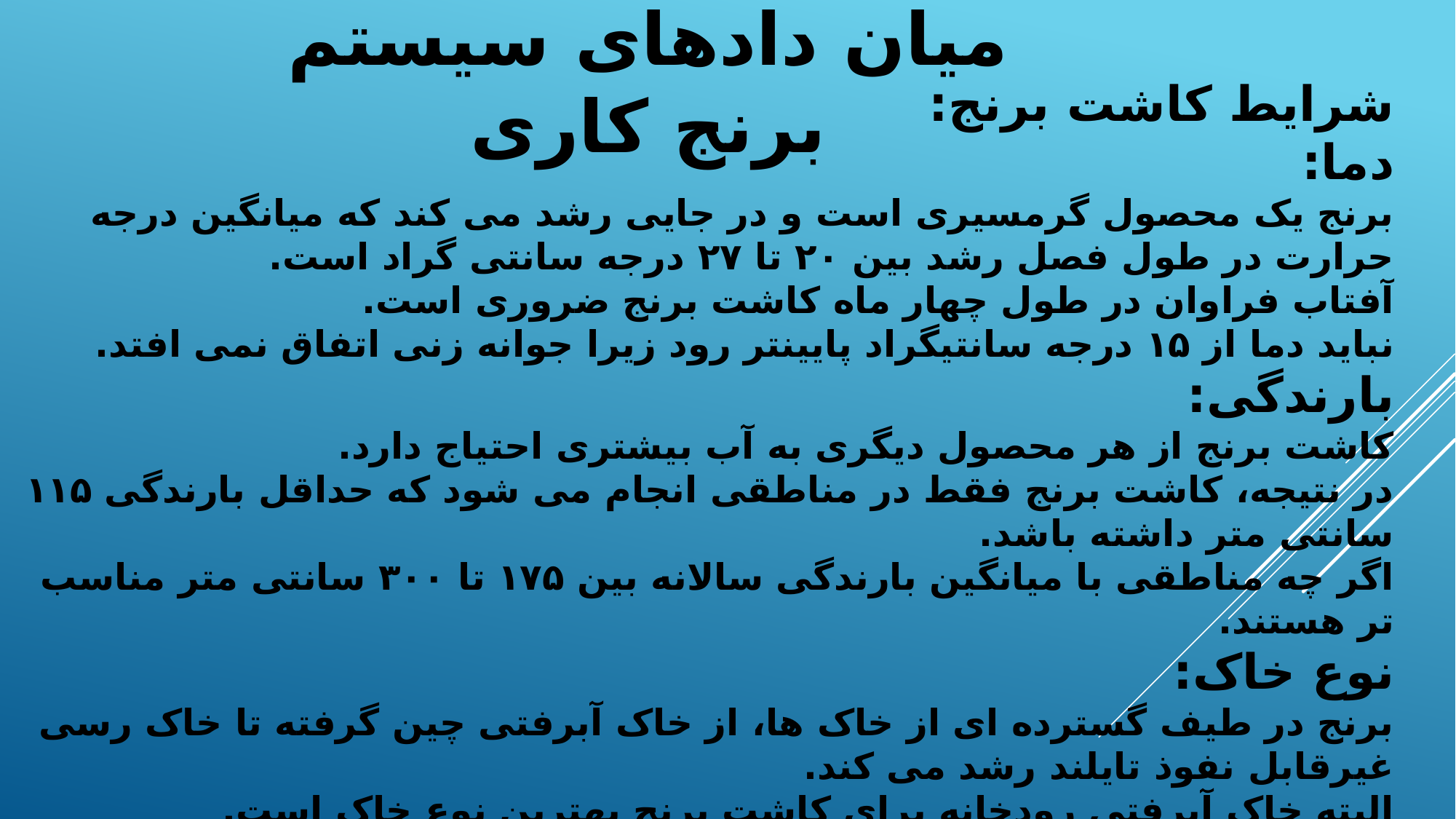

میان دادهای سیستم برنج کاری
شرایط کاشت برنج:
دما:
برنج یک محصول گرمسیری است و در جایی رشد می کند که میانگین درجه حرارت در طول فصل رشد بین ۲۰ تا ۲۷ درجه سانتی گراد است.
آفتاب فراوان در طول چهار ماه کاشت برنج ضروری است.
نباید دما از ۱۵ درجه سانتیگراد پایینتر رود زیرا جوانه زنی اتفاق نمی افتد.
بارندگی:
کاشت برنج از هر محصول دیگری به آب بیشتری احتیاج دارد.
در نتیجه، کاشت برنج فقط در مناطقی انجام می شود که حداقل بارندگی ۱۱۵ سانتی متر داشته باشد.
اگر چه مناطقی با میانگین بارندگی سالانه بین ۱۷۵ تا ۳۰۰ سانتی متر مناسب تر هستند.
نوع خاک:
برنج در طیف گسترده ای از خاک ها، از خاک آبرفتی چین گرفته تا خاک رسی غیرقابل نفوذ تایلند رشد می کند.
البته خاک آبرفتی رودخانه برای کاشت برنج بهترین نوع خاک است.
خاک گل مانند در اراضی موسمی بهترین خاک برای کاشت برنج محسوب می شود زیرا ظرفیت نگهداری آب این خاک بسیار زیاد است.